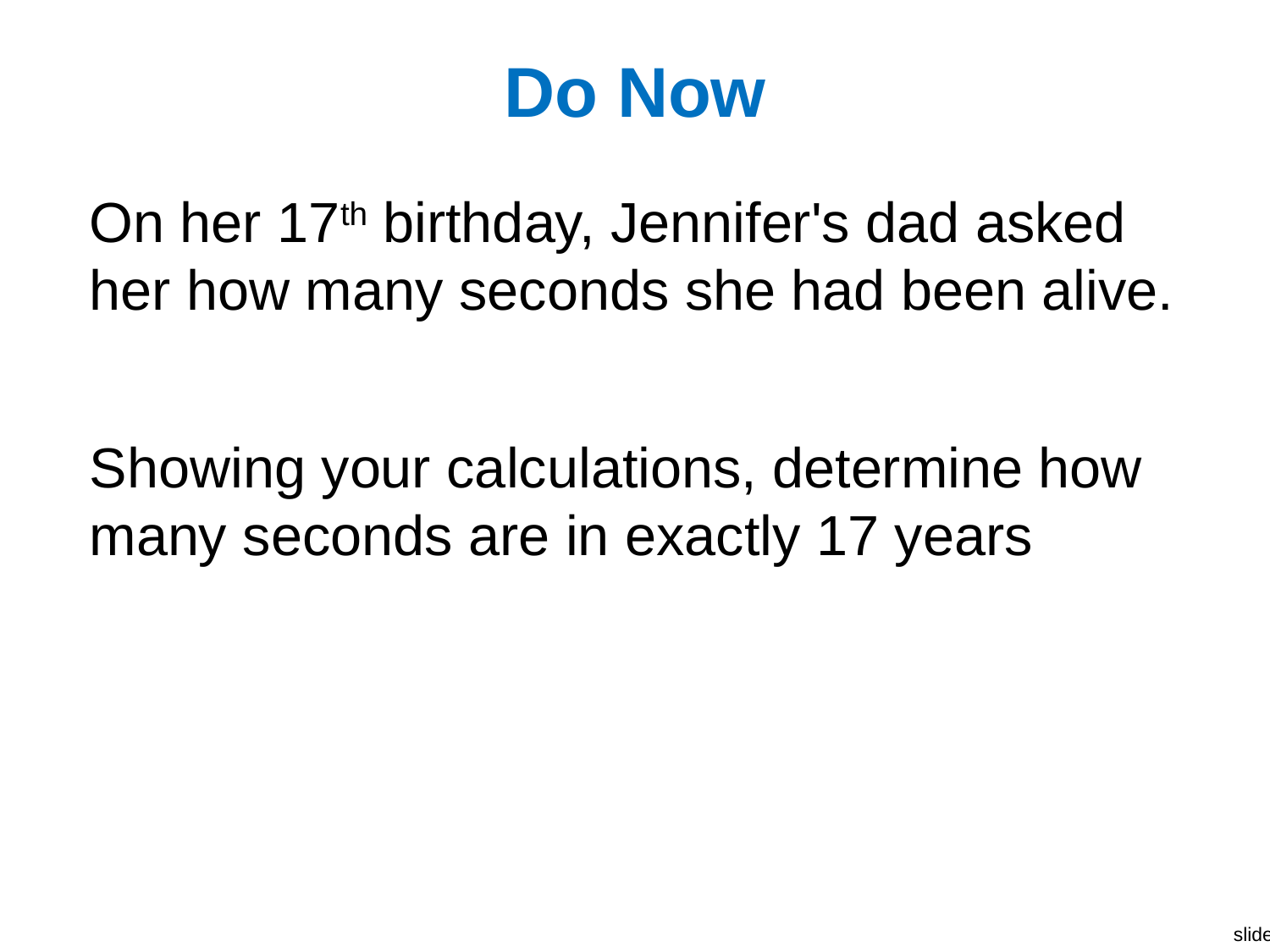

# Do Now
On her 17th birthday, Jennifer's dad asked her how many seconds she had been alive.
Showing your calculations, determine how many seconds are in exactly 17 years